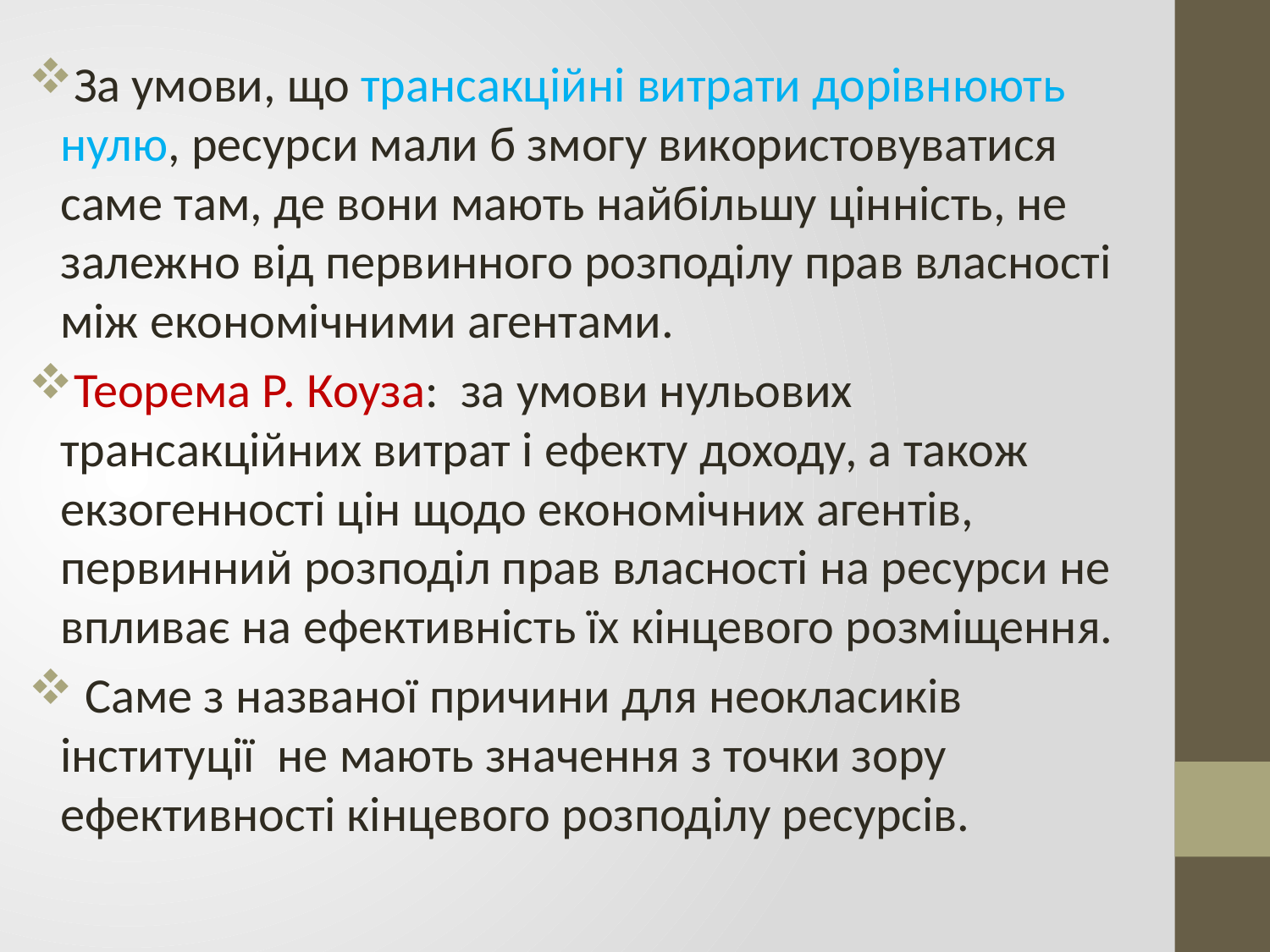

За умови, що трансакційні витрати дорівнюють нулю, ресурси мали б змогу використовуватися саме там, де вони мають найбільшу цінність, не залежно від первинного розподілу прав власності між економічними агентами.
Теорема Р. Коуза:  за умови нульових трансакційних витрат і ефекту доходу, а також екзогенності цін щодо економічних агентів, первинний розподіл прав власності на ресурси не впливає на ефективність їх кінцевого розміщення.
 Саме з названої причини для неокласиків інституції  не мають значення з точки зору ефективності кінцевого розподілу ресурсів.